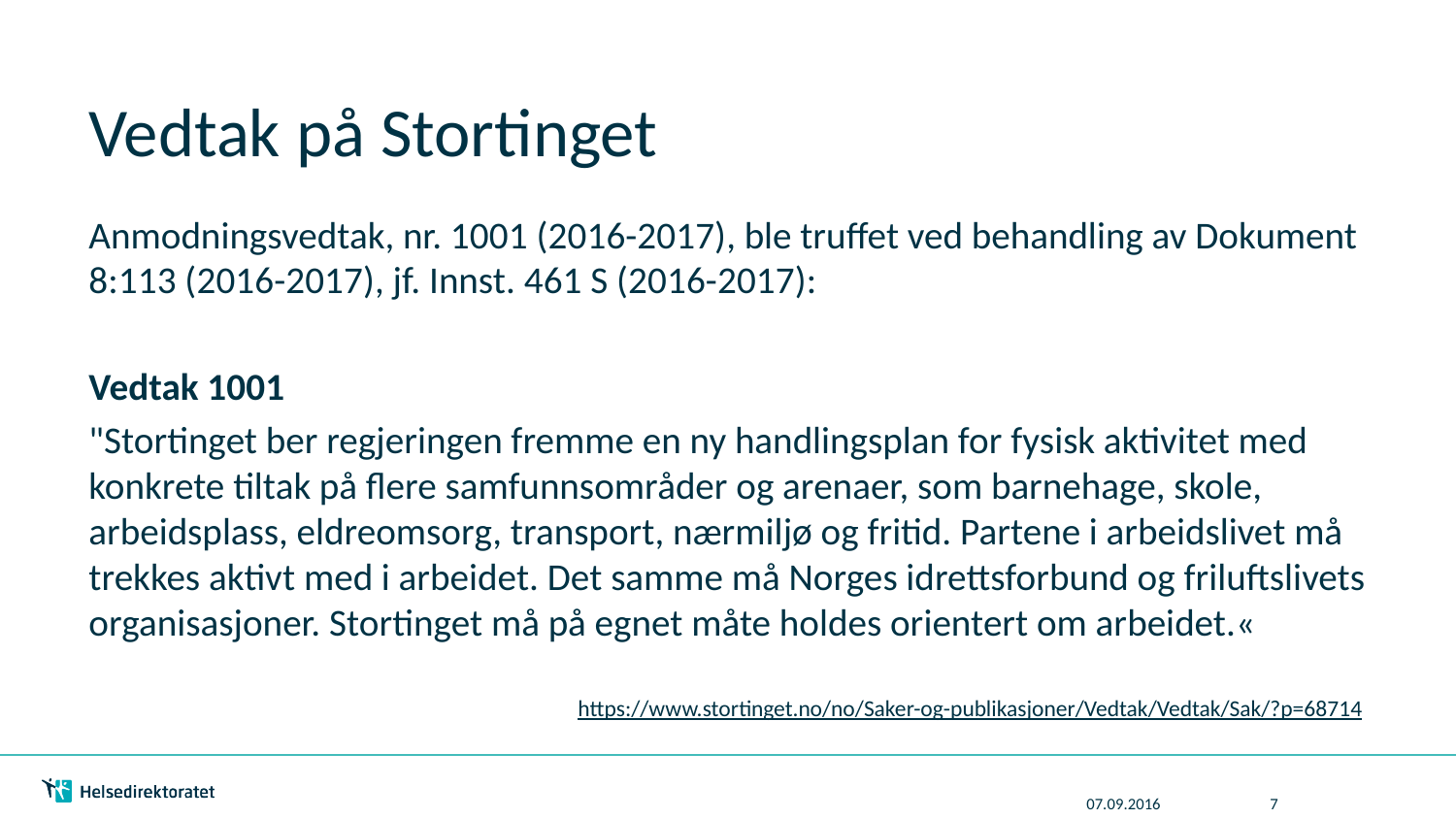

# Vedtak på Stortinget
Anmodningsvedtak, nr. 1001 (2016-2017), ble truffet ved behandling av Dokument 8:113 (2016-2017), jf. Innst. 461 S (2016-2017):

Vedtak 1001
"Stortinget ber regjeringen fremme en ny handlingsplan for fysisk aktivitet med konkrete tiltak på flere samfunnsområder og arenaer, som barnehage, skole, arbeidsplass, eldreomsorg, transport, nærmiljø og fritid. Partene i arbeidslivet må trekkes aktivt med i arbeidet. Det samme må Norges idrettsforbund og friluftslivets organisasjoner. Stortinget må på egnet måte holdes orientert om arbeidet.«
https://www.stortinget.no/no/Saker-og-publikasjoner/Vedtak/Vedtak/Sak/?p=68714

07.09.2016
7